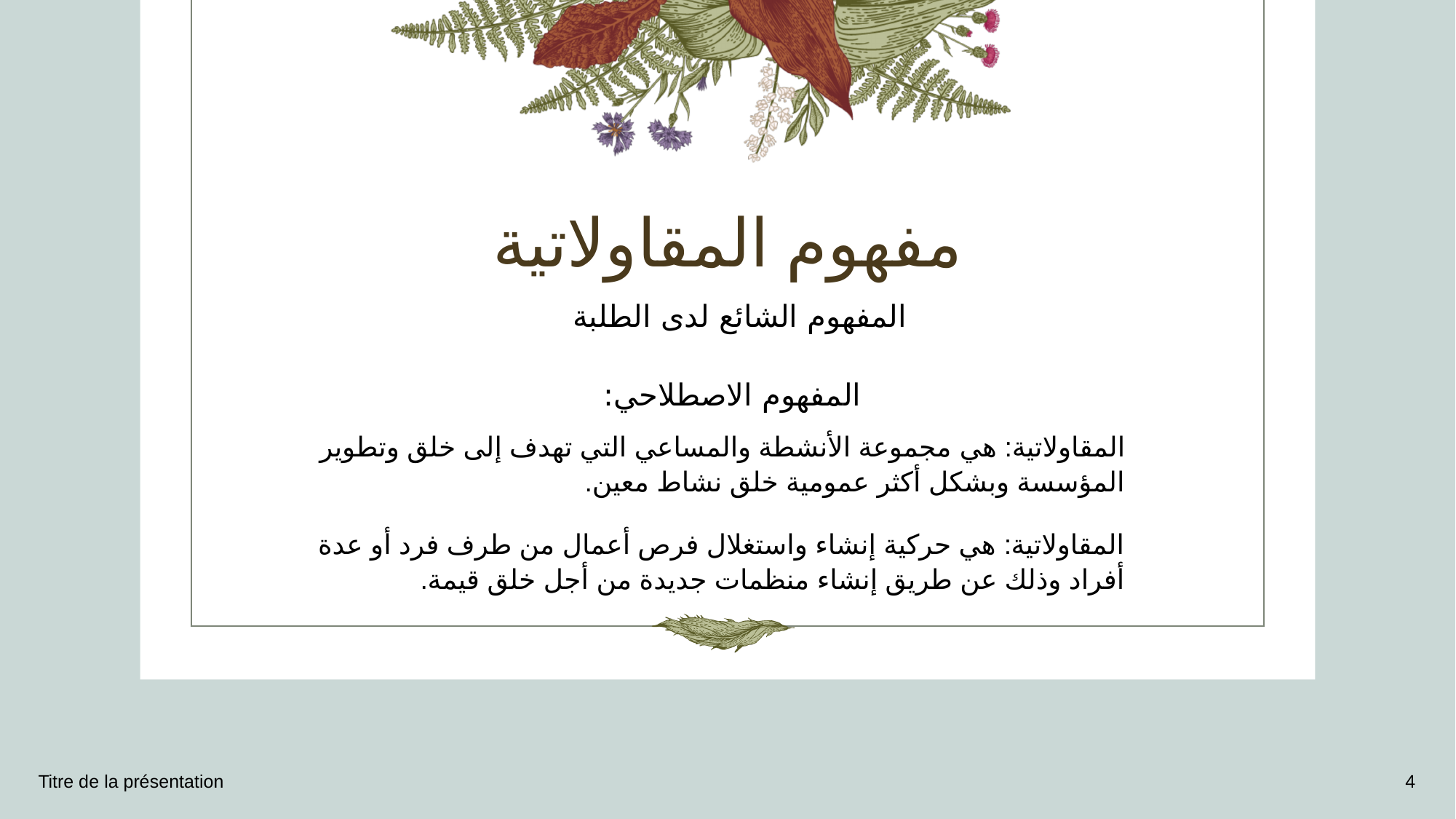

# مفهوم المقاولاتية
المفهوم الشائع لدى الطلبة

المفهوم الاصطلاحي:
المقاولاتية: هي مجموعة الأنشطة والمساعي التي تهدف إلى خلق وتطوير المؤسسة وبشكل أكثر عمومية خلق نشاط معين.
المقاولاتية: هي حركية إنشاء واستغلال فرص أعمال من طرف فرد أو عدة أفراد وذلك عن طريق إنشاء منظمات جديدة من أجل خلق قيمة.

Titre de la présentation
4